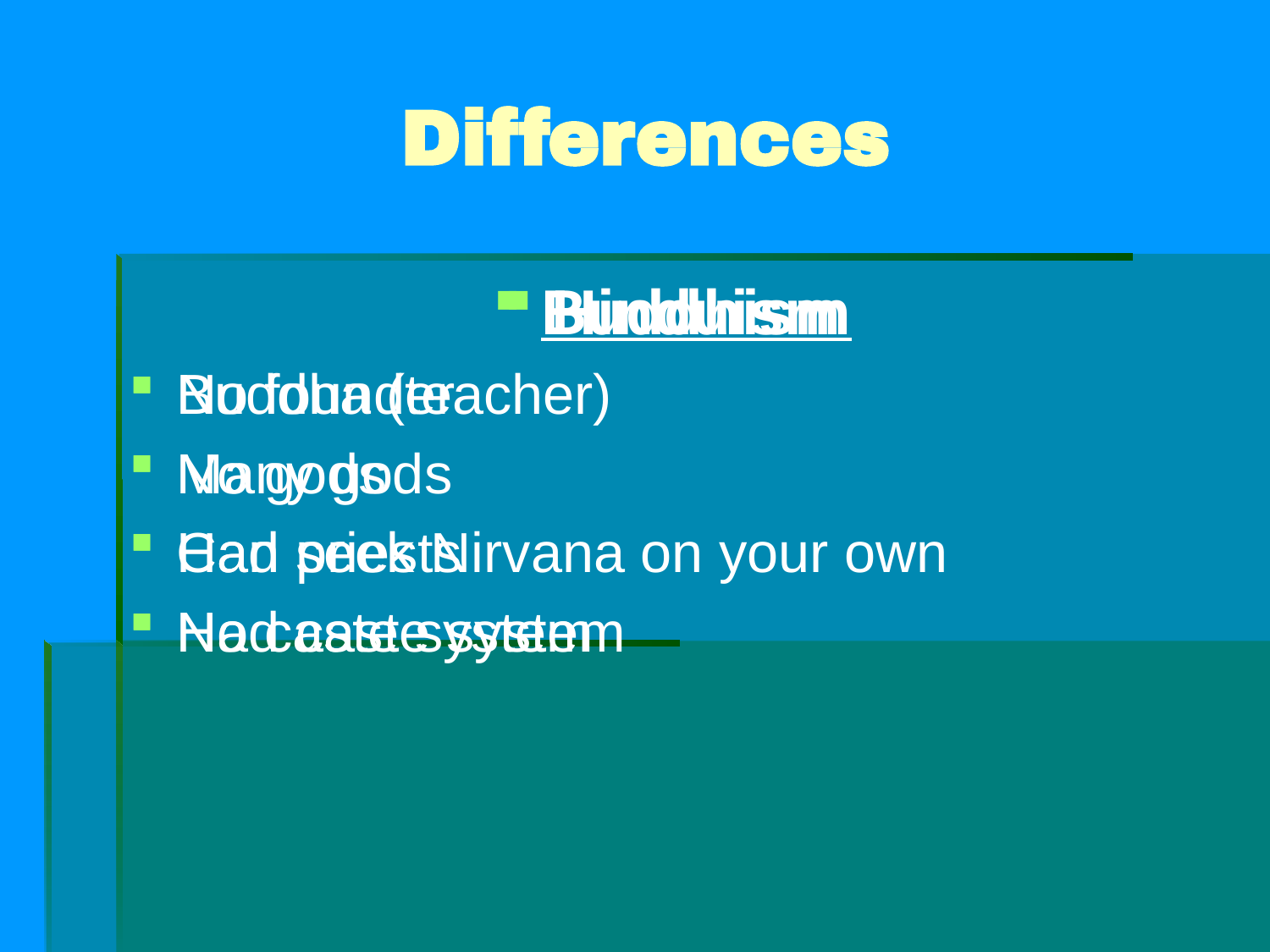

# Differences
Hinduism
No founder
Many gods
Had priests
Had caste system
Buddhism
Buddha (teacher)
No gods
Can seek Nirvana on your own
No caste system